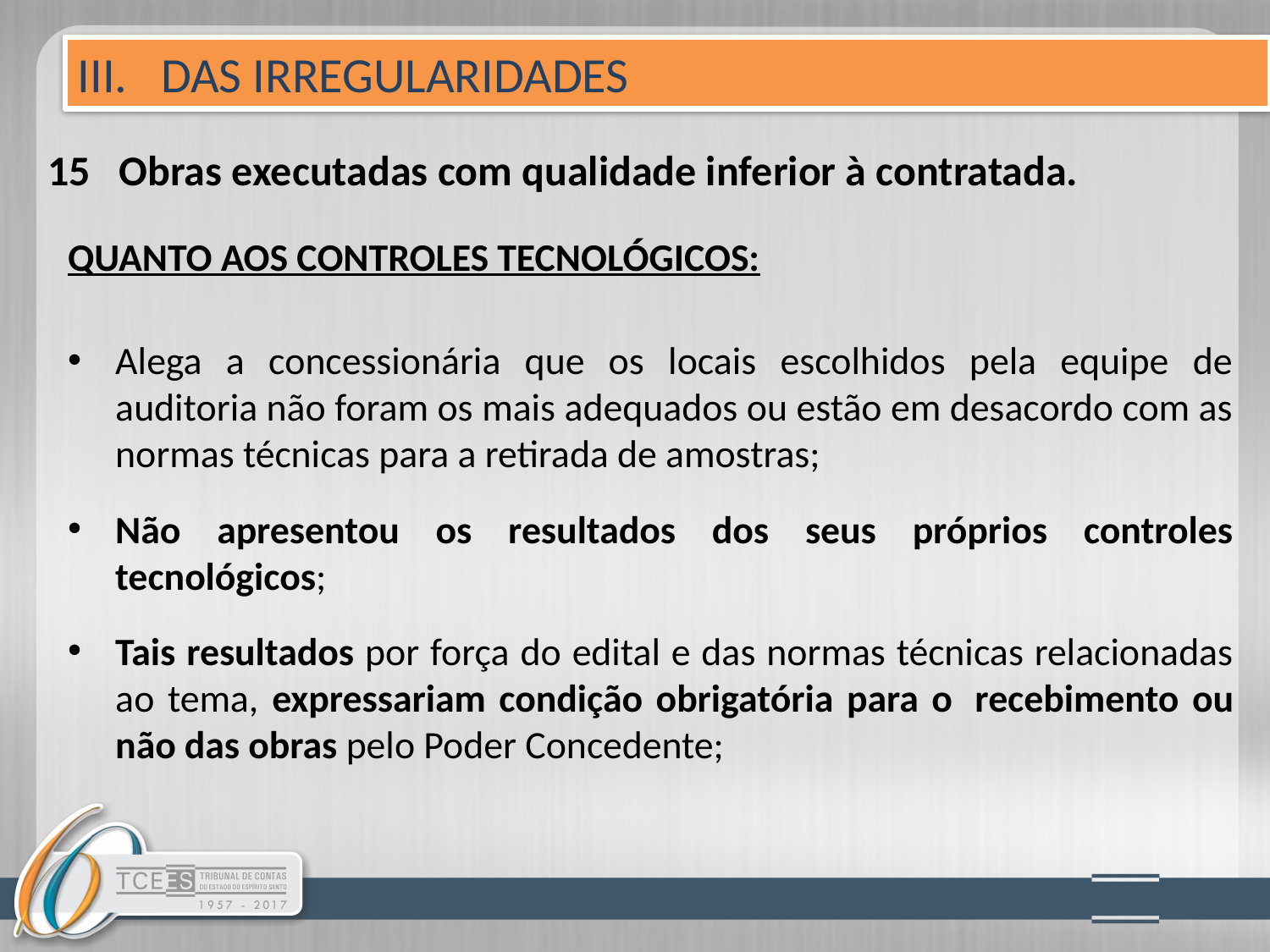

III.   DAS IRREGULARIDADES
# 15   Obras executadas com qualidade inferior à contratada.
QUANTO AOS CONTROLES TECNOLÓGICOS:

Alega a concessionária que os locais escolhidos pela equipe de auditoria não foram os mais adequados ou estão em desacordo com as normas técnicas para a retirada de amostras;
Não apresentou os resultados dos seus próprios controles tecnológicos;
Tais resultados por força do edital e das normas técnicas relacionadas ao tema, expressariam condição obrigatória para o  recebimento ou não das obras pelo Poder Concedente;